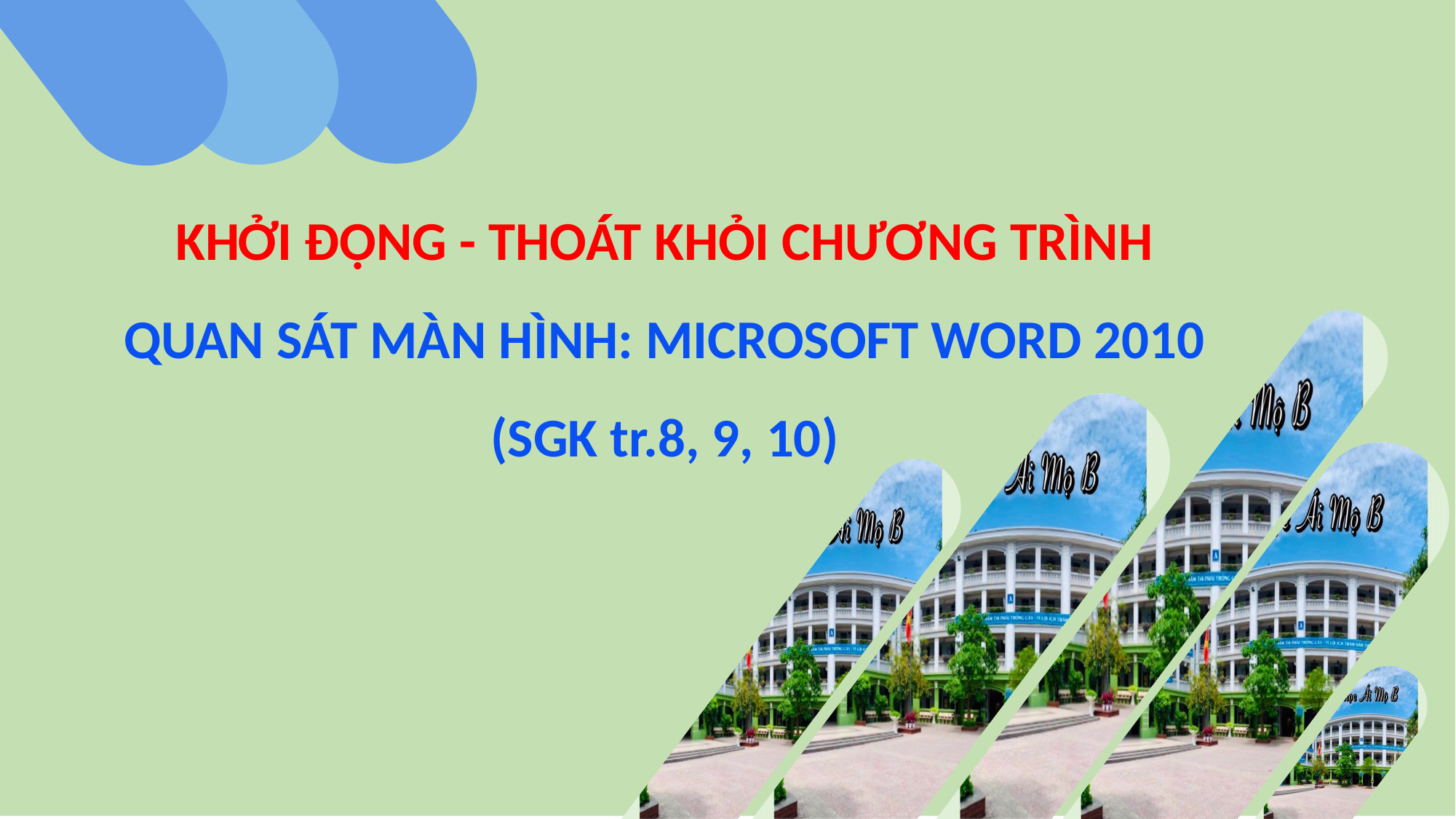

KHỞI ĐỘNG - THOÁT KHỎI CHƯƠNG TRÌNH
QUAN SÁT MÀN HÌNH: MICROSOFT WORD 2010
(SGK tr.8, 9, 10)